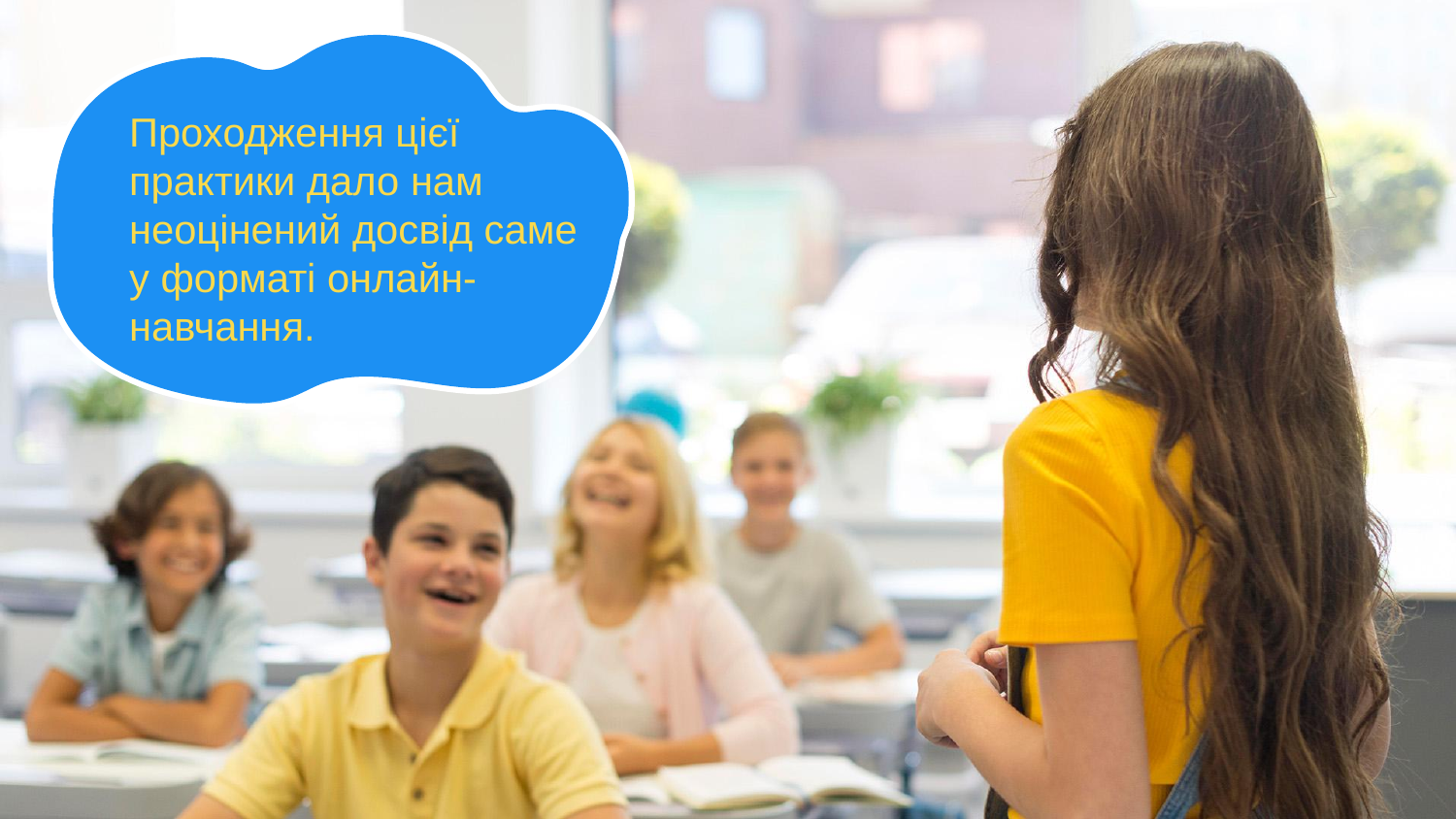

# Проходження цієї практики дало нам неоцінений досвід саме у форматі онлайн-навчання.